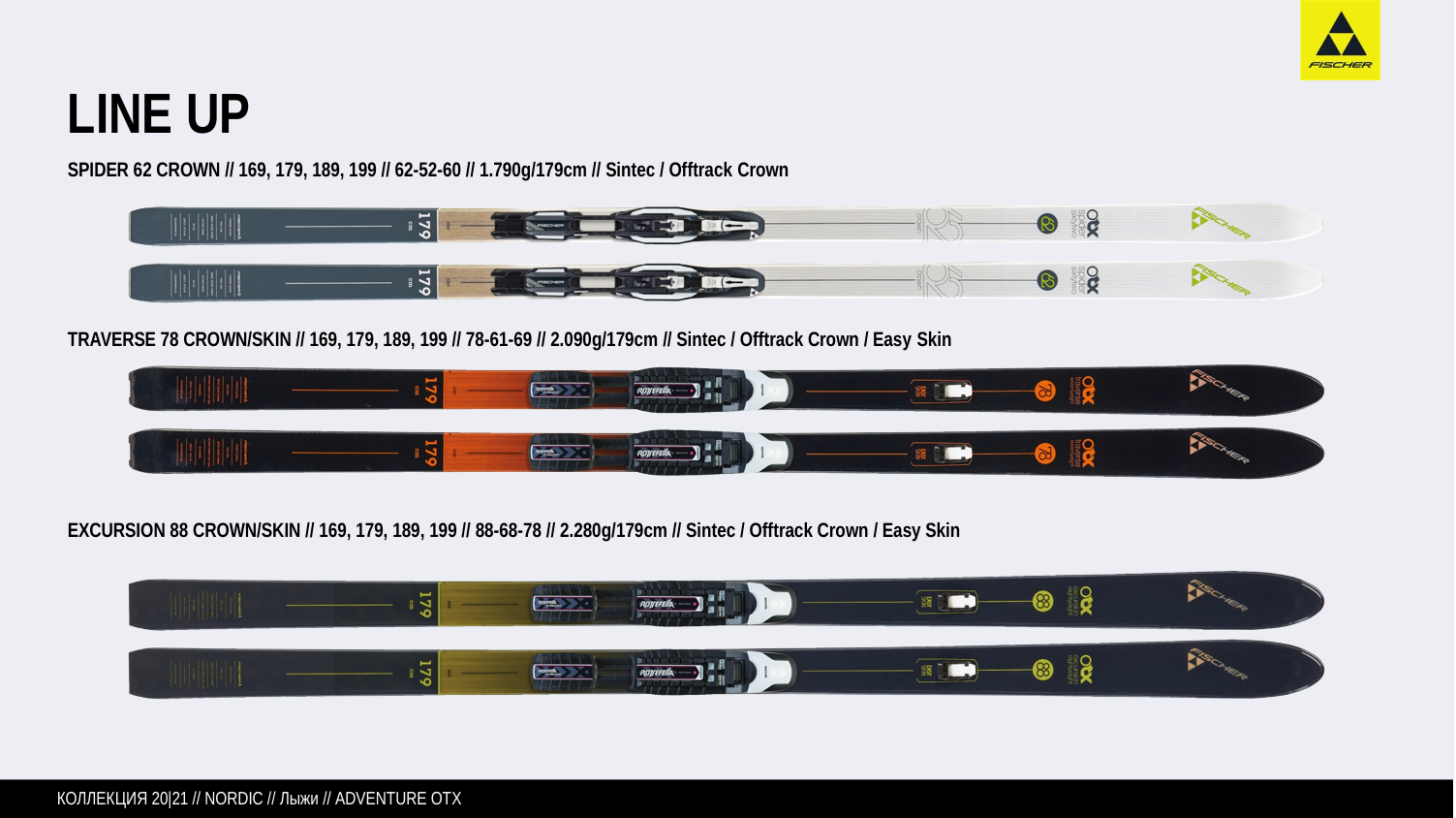

LINE UP
SPIDER 62 CROWN // 169, 179, 189, 199 // 62-52-60 // 1.790g/179cm // Sintec / Offtrack Crown

TRAVERSE 78 CROWN/SKIN // 169, 179, 189, 199 // 78-61-69 // 2.090g/179cm // Sintec / Offtrack Crown / Easy Skin

EXCURSION 88 CROWN/SKIN // 169, 179, 189, 199 // 88-68-78 // 2.280g/179cm // Sintec / Offtrack Crown / Easy Skin

КОЛЛЕКЦИЯ 20|21 // NORDIC // Лыжи // ADVENTURE OTX